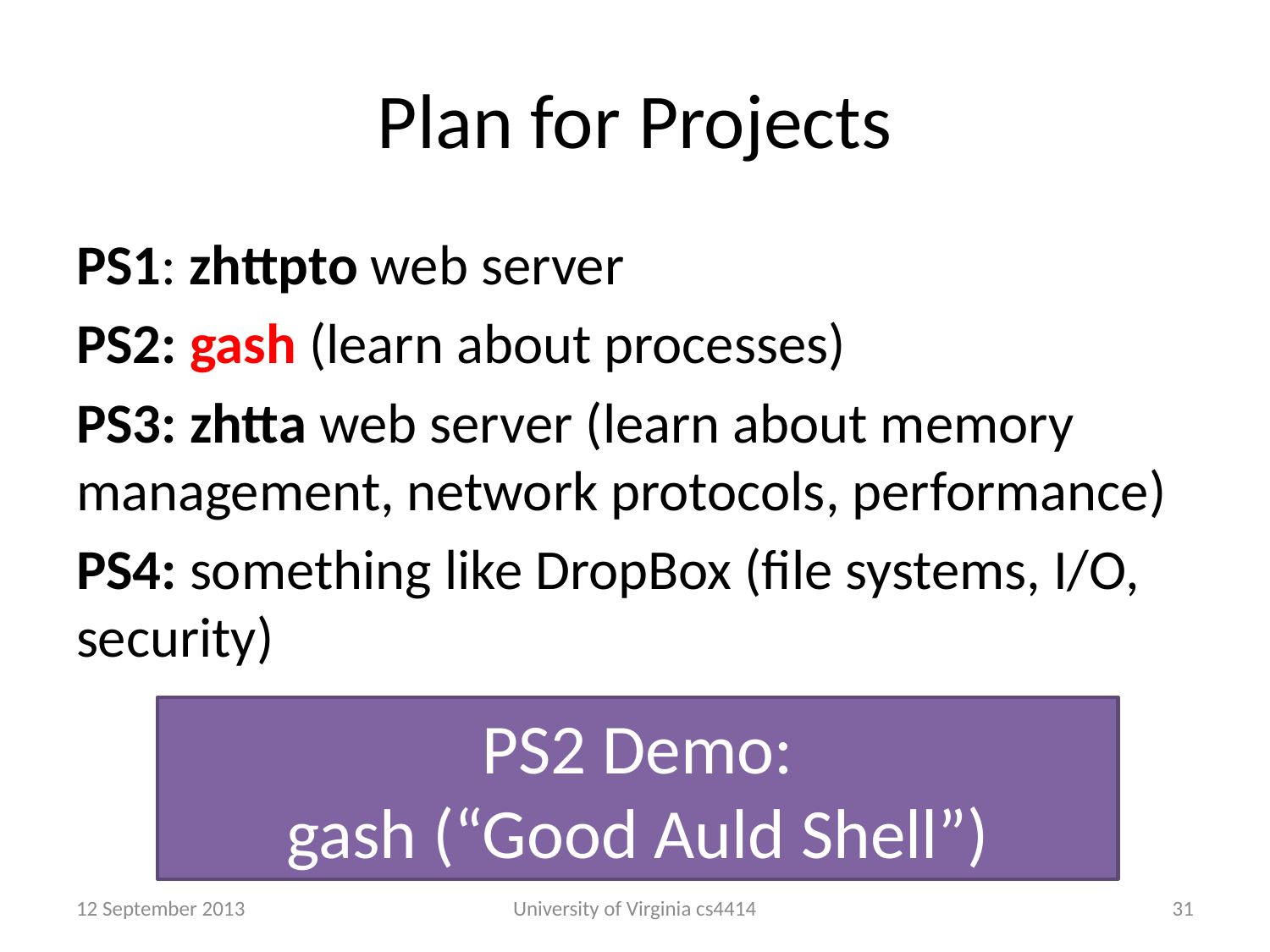

# Plan for Projects
PS1: zhttpto web server
PS2: gash (learn about processes)
PS3: zhtta web server (learn about memory management, network protocols, performance)
PS4: something like DropBox (file systems, I/O, security)
PS2 Demo:
gash (“Good Auld Shell”)
12 September 2013
University of Virginia cs4414
31